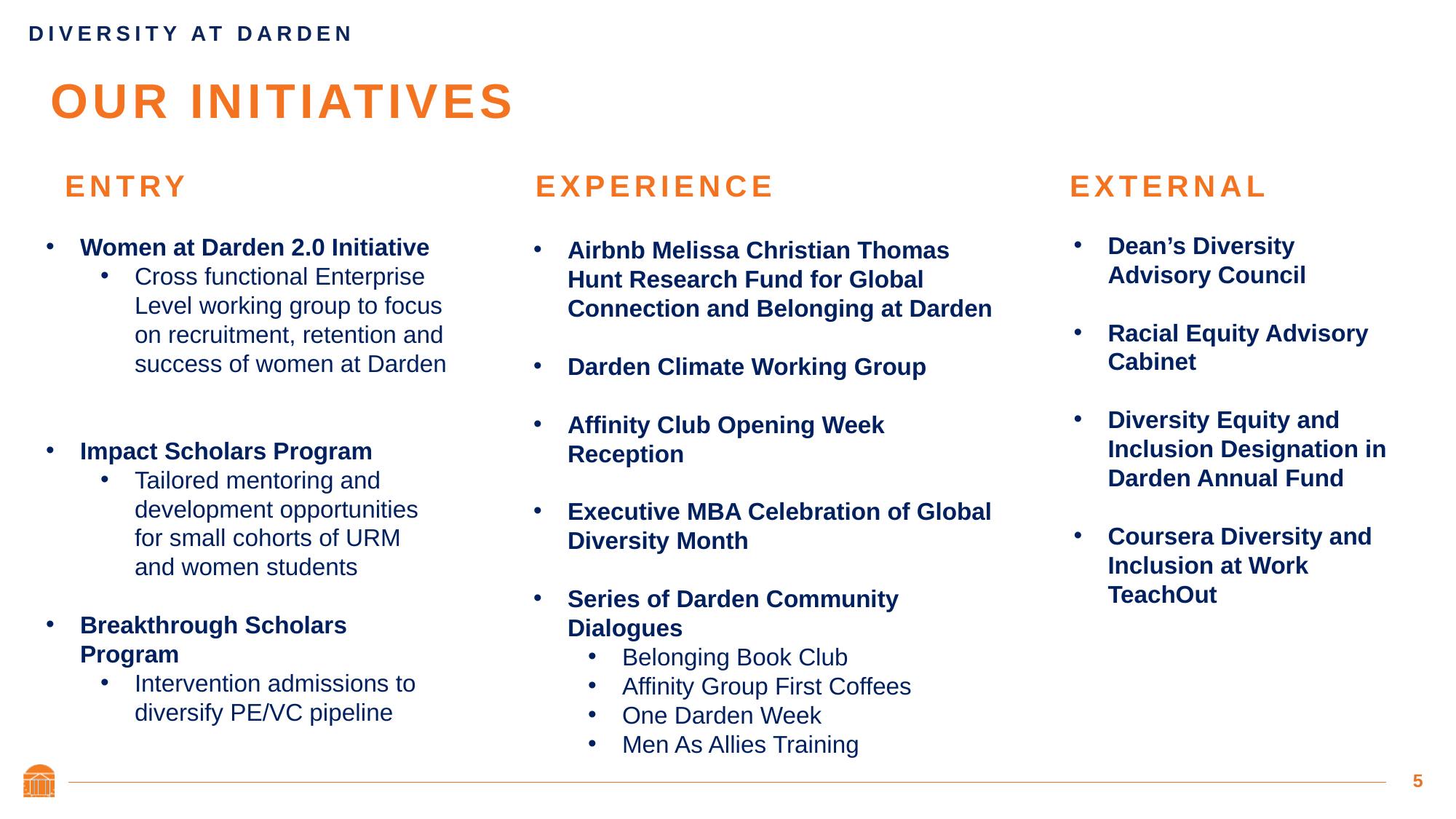

Diversity at Darden
# Our Initiatives

Women at Darden 2.0 Initiative
Cross functional Enterprise Level working group to focus on recruitment, retention and success of women at Darden

Impact Scholars Program
Tailored mentoring and development opportunities for small cohorts of URM and women students

Breakthrough Scholars Program
Intervention admissions to diversify PE/VC pipeline

Entry
External
Experience

Airbnb Melissa Christian Thomas Hunt Research Fund for Global Connection and Belonging at Darden

Darden Climate Working Group

Affinity Club Opening Week Reception

Executive MBA Celebration of Global Diversity Month

Series of Darden Community Dialogues
Belonging Book Club
Affinity Group First Coffees
One Darden Week
Men As Allies Training

Dean’s Diversity Advisory Council

Racial Equity Advisory Cabinet

Diversity Equity and Inclusion Designation in Darden Annual Fund

Coursera Diversity and Inclusion at Work TeachOut